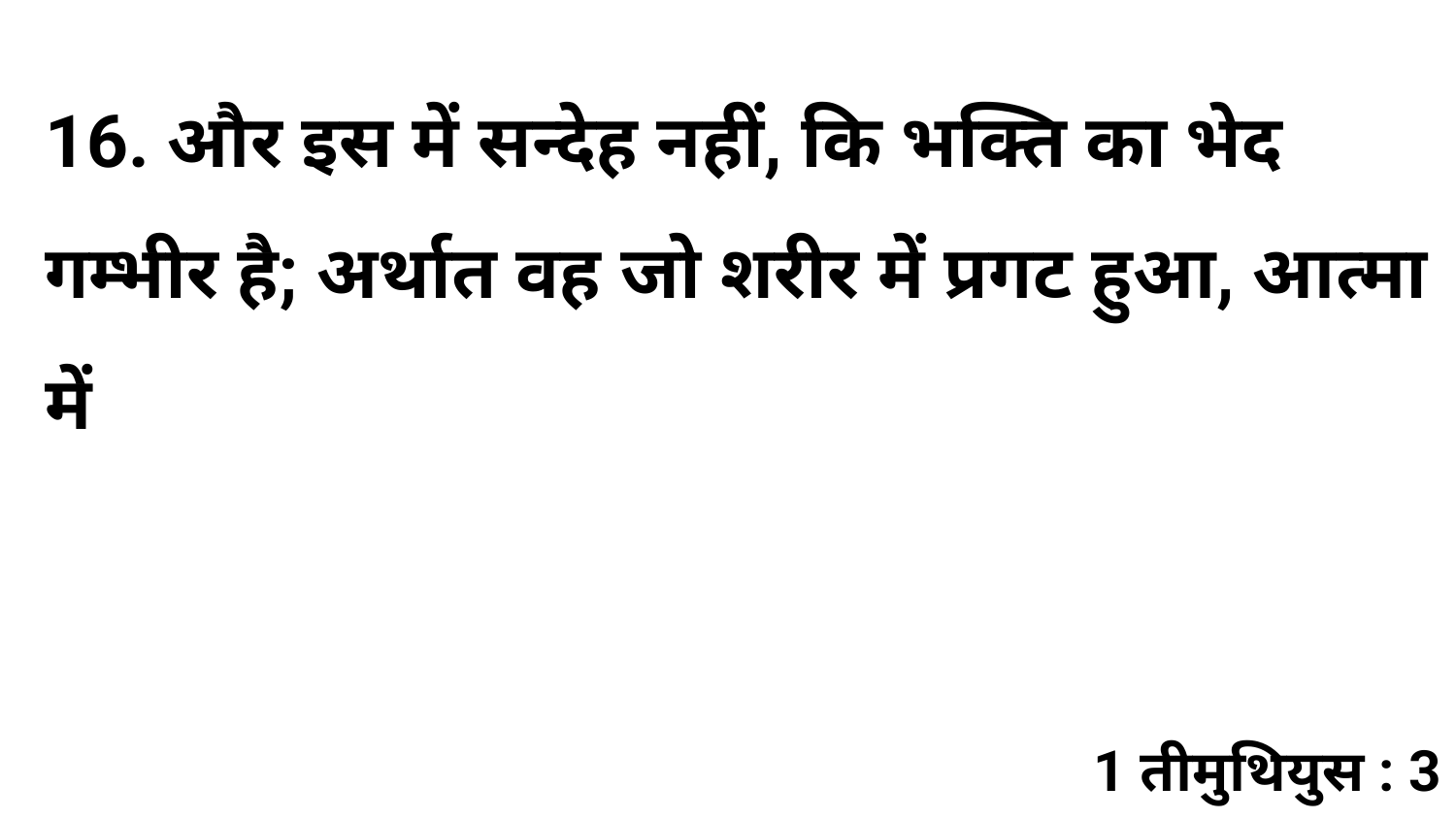

16. और इस में सन्देह नहीं, कि भक्ति का भेद गम्भीर है; अर्थात वह जो शरीर में प्रगट हुआ, आत्मा में
1 तीमुथियुस : 3